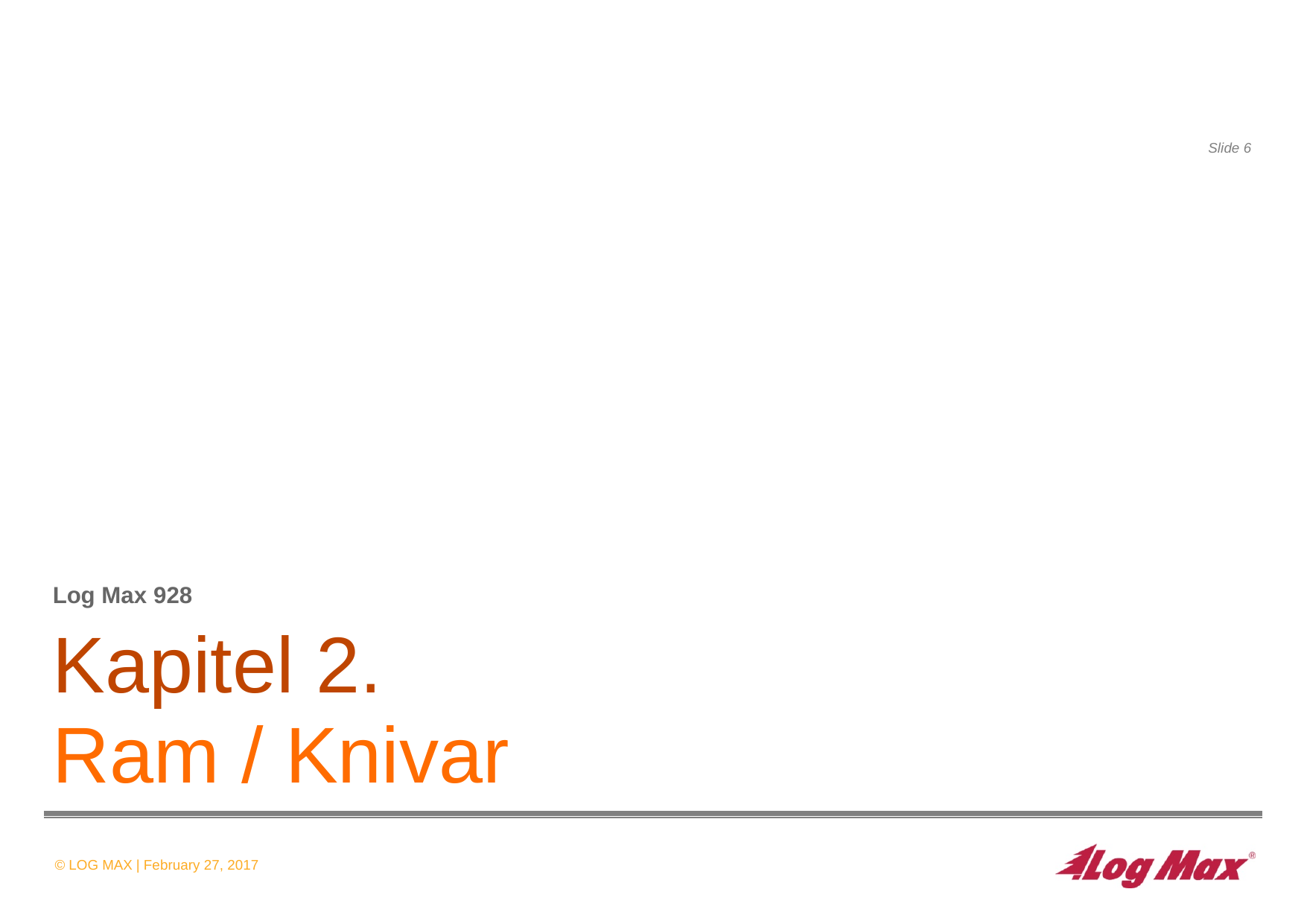

Log Max 928
# Kapitel 2.
Ram / Knivar